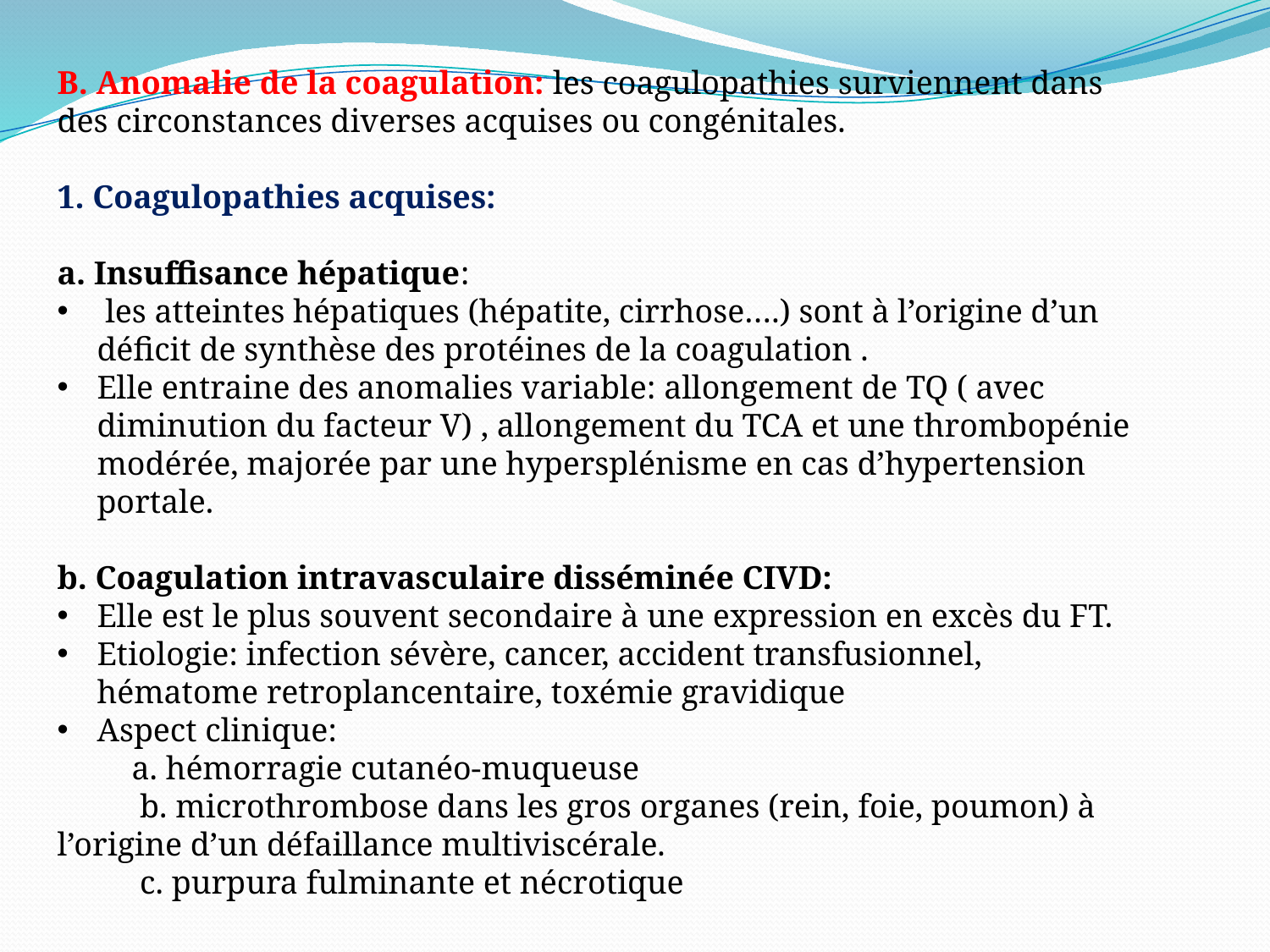

B. Anomalie de la coagulation: les coagulopathies surviennent dans des circonstances diverses acquises ou congénitales.

1. Coagulopathies acquises:

a. Insuffisance hépatique:
 les atteintes hépatiques (hépatite, cirrhose….) sont à l’origine d’un déficit de synthèse des protéines de la coagulation .
Elle entraine des anomalies variable: allongement de TQ ( avec diminution du facteur V) , allongement du TCA et une thrombopénie modérée, majorée par une hypersplénisme en cas d’hypertension portale.

b. Coagulation intravasculaire disséminée CIVD:
Elle est le plus souvent secondaire à une expression en excès du FT.
Etiologie: infection sévère, cancer, accident transfusionnel, hématome retroplancentaire, toxémie gravidique
Aspect clinique:
         a. hémorragie cutanéo-muqueuse
          b. microthrombose dans les gros organes (rein, foie, poumon) à l’origine d’un défaillance multiviscérale.
          c. purpura fulminante et nécrotique